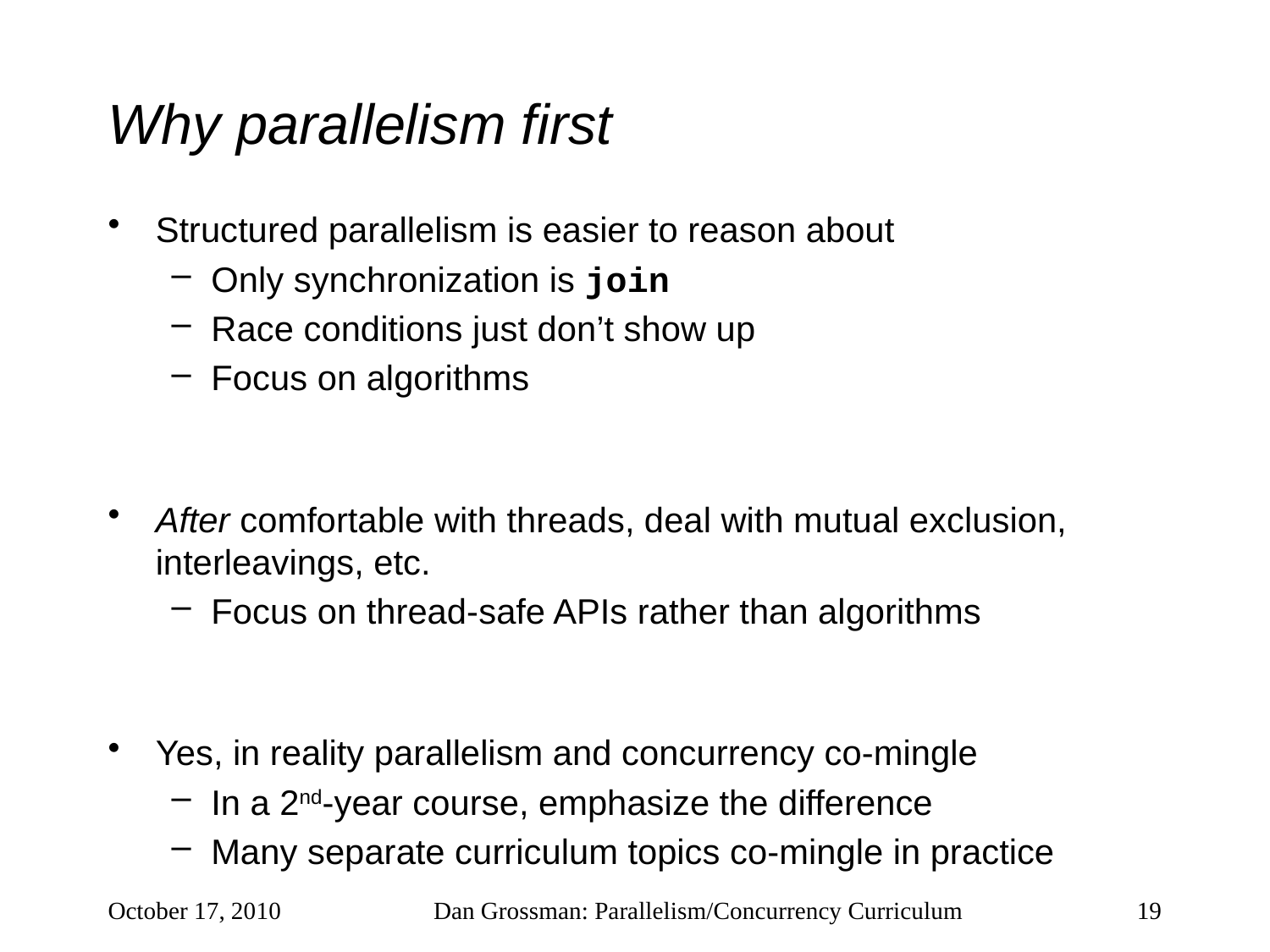

# Why parallelism first
Structured parallelism is easier to reason about
Only synchronization is join
Race conditions just don’t show up
Focus on algorithms

After comfortable with threads, deal with mutual exclusion, interleavings, etc.
Focus on thread-safe APIs rather than algorithms

Yes, in reality parallelism and concurrency co-mingle
In a 2nd-year course, emphasize the difference
Many separate curriculum topics co-mingle in practice

October 17, 2010
Dan Grossman: Parallelism/Concurrency Curriculum
19